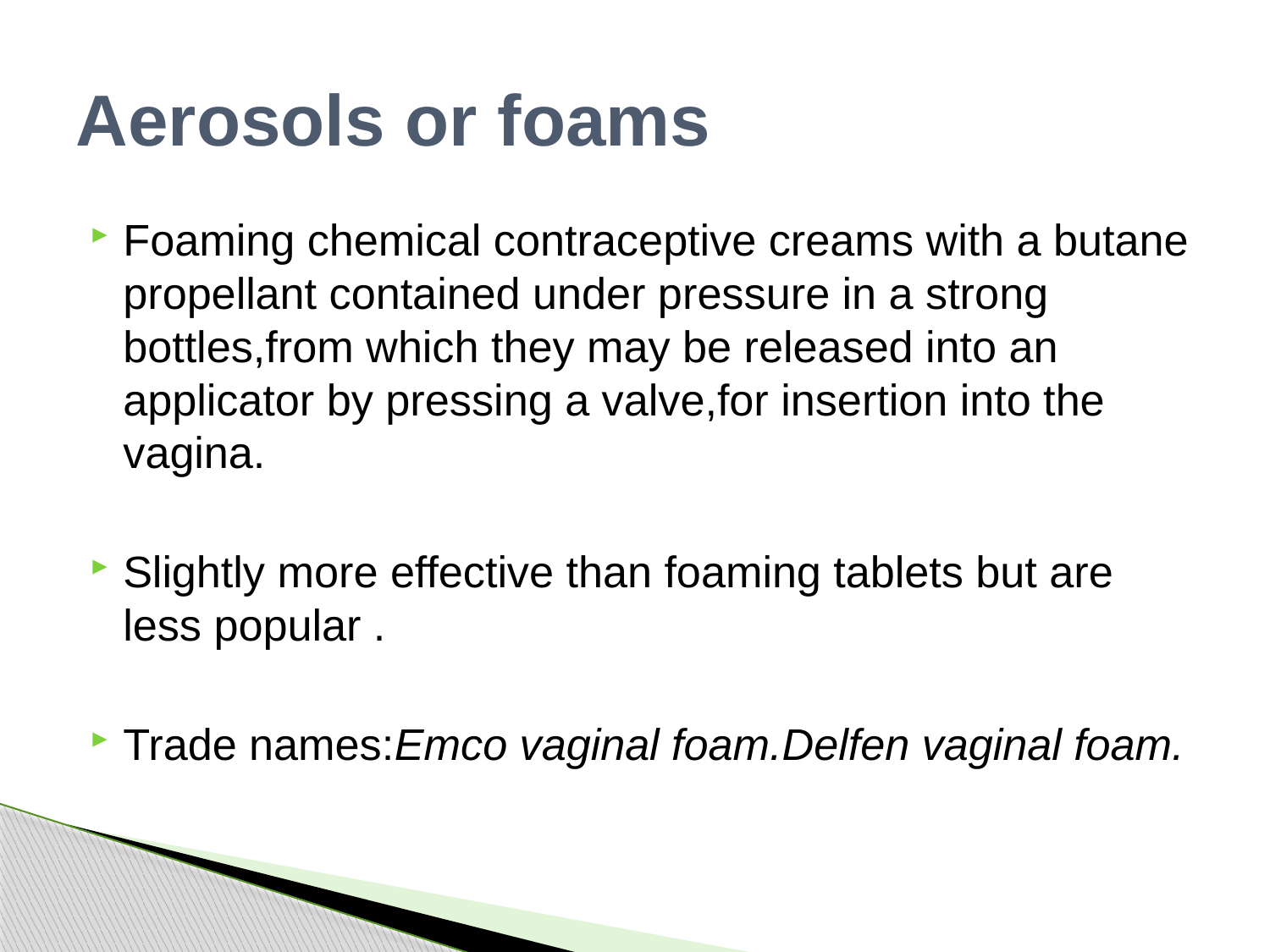

# Aerosols or foams
Foaming chemical contraceptive creams with a butane propellant contained under pressure in a strong bottles,from which they may be released into an applicator by pressing a valve,for insertion into the vagina.

Slightly more effective than foaming tablets but are less popular .

Trade names:Emco vaginal foam.Delfen vaginal foam.